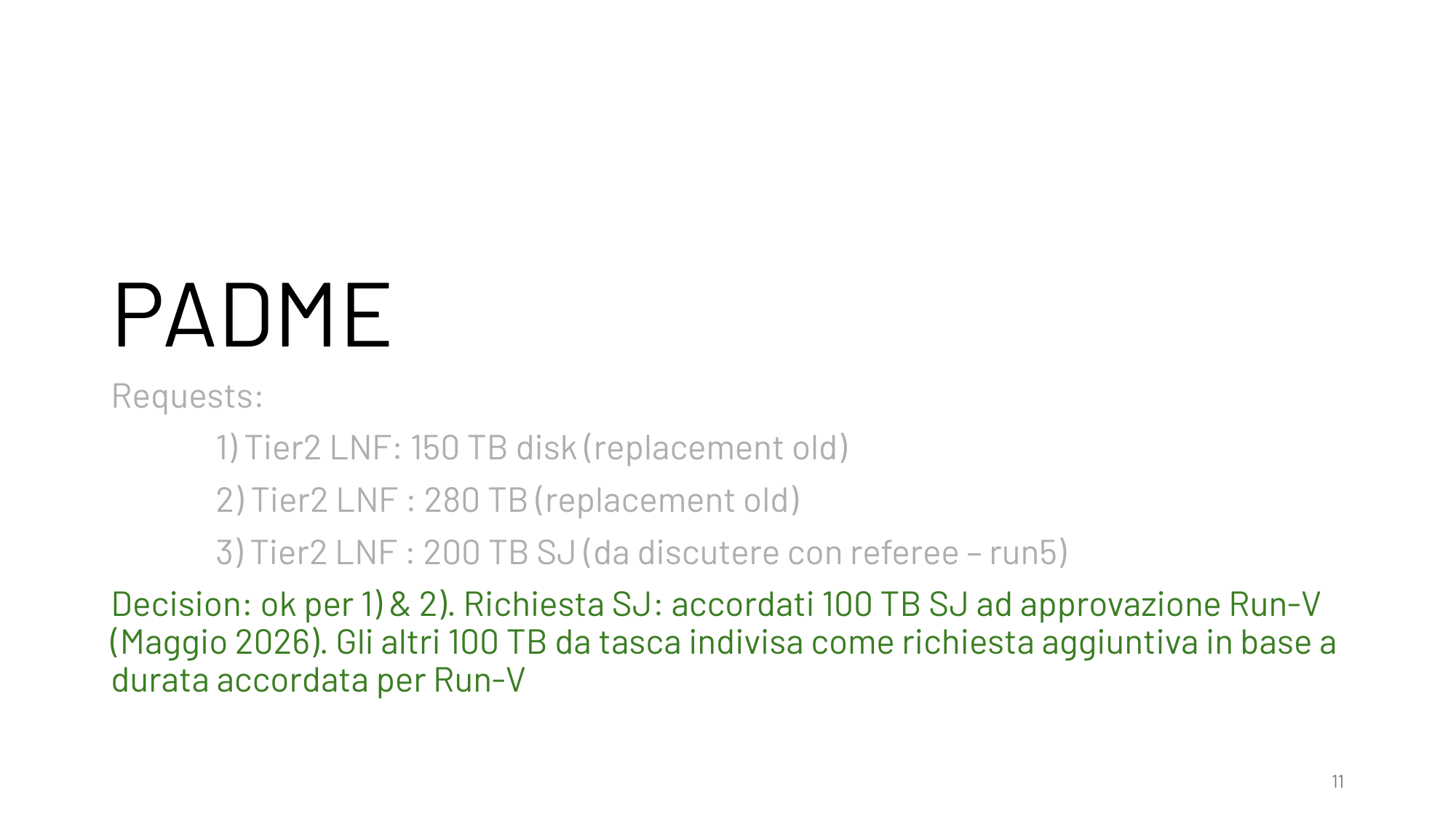

# PADME
Requests:
	1) Tier2 LNF: 150 TB disk (replacement old)
	2) Tier2 LNF : 280 TB (replacement old)
	3) Tier2 LNF : 200 TB SJ (da discutere con referee – run5)
Decision: ok per 1) & 2). Richiesta SJ: accordati 100 TB SJ ad approvazione Run-V (Maggio 2026). Gli altri 100 TB da tasca indivisa come richiesta aggiuntiva in base a durata accordata per Run-V

11